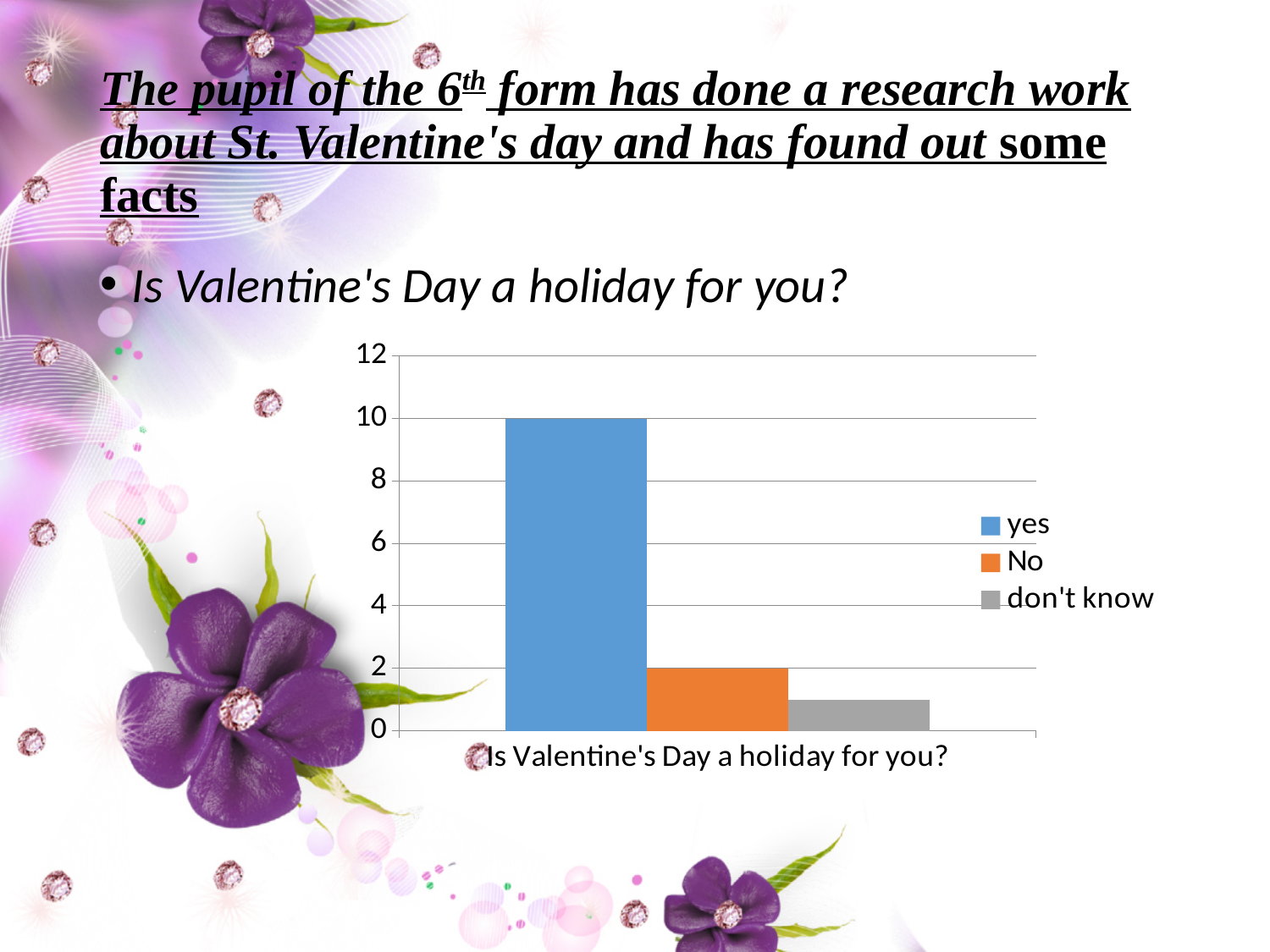

# The pupil of the 6th form has done a research work about St. Valentine's day and has found out some facts
Is Valentine's Day a holiday for you?

### Chart

| Category | yes | No | don't know |
|---|---|---|---|
| Is Valentine's Day a holiday for you?
 | 10.0 | 2.0 | 1.0 |